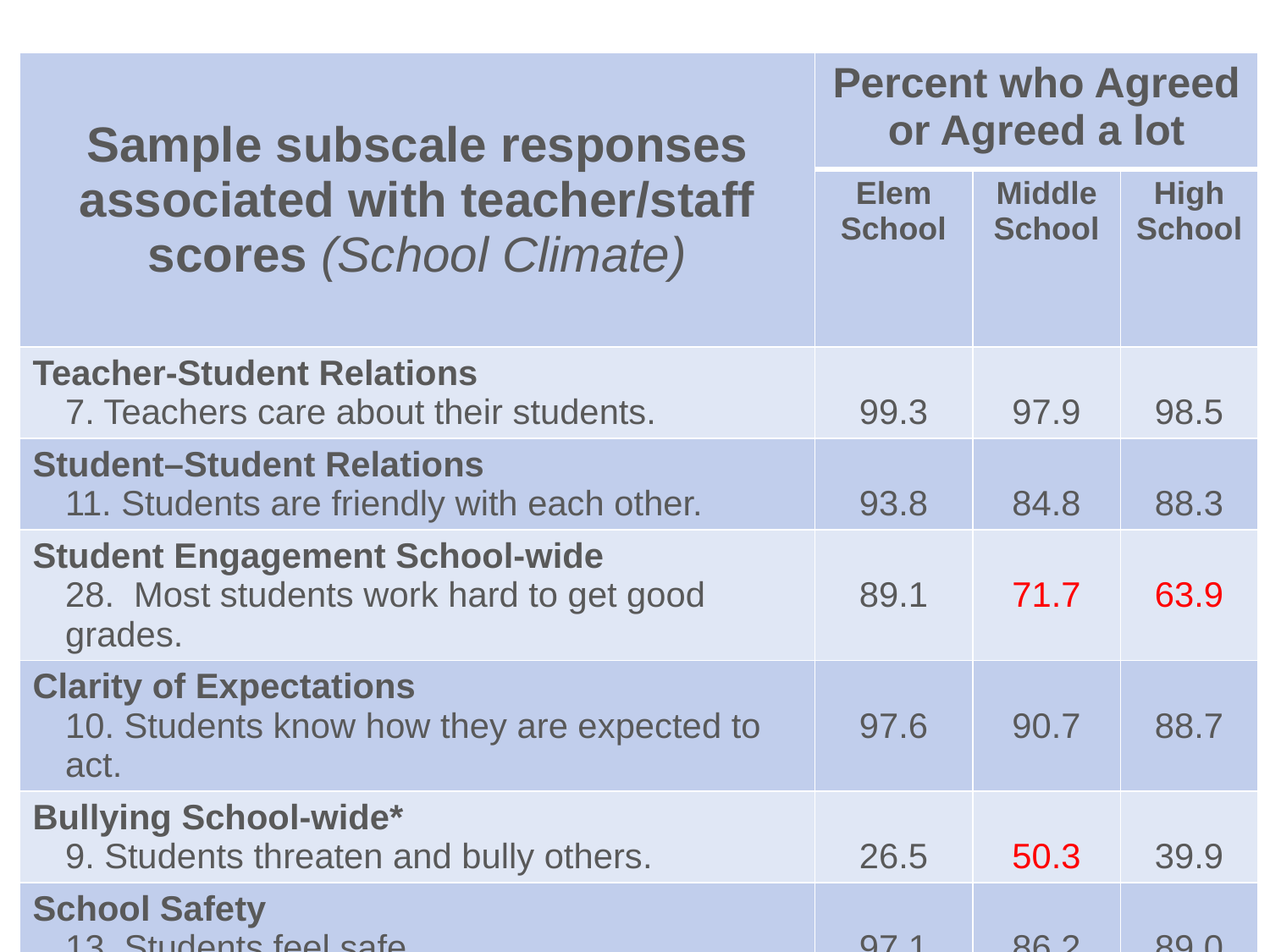

| Sample subscale responses associated with teacher/staff scores (School Climate) | Percent who Agreed or Agreed a lot |  |  |
| --- | --- | --- | --- |
|  | Elem School | Middle School | High School |
| Teacher-Student Relations 7. Teachers care about their students. | 99.3 | 97.9 | 98.5 |
| Student–Student Relations 11. Students are friendly with each other. | 93.8 | 84.8 | 88.3 |
| Student Engagement School-wide 28. Most students work hard to get good grades. | 89.1 | 71.7 | 63.9 |
| Clarity of Expectations 10. Students know how they are expected to act. | 97.6 | 90.7 | 88.7 |
| Bullying School-wide\* 9. Students threaten and bully others. | 26.5 | 50.3 | 39.9 |
| School Safety 13. Students feel safe. | 97.1 | 86.2 | 89.0 |
| \* = A high score on this subscale is negative because items are negatively worded. |  |  |  |